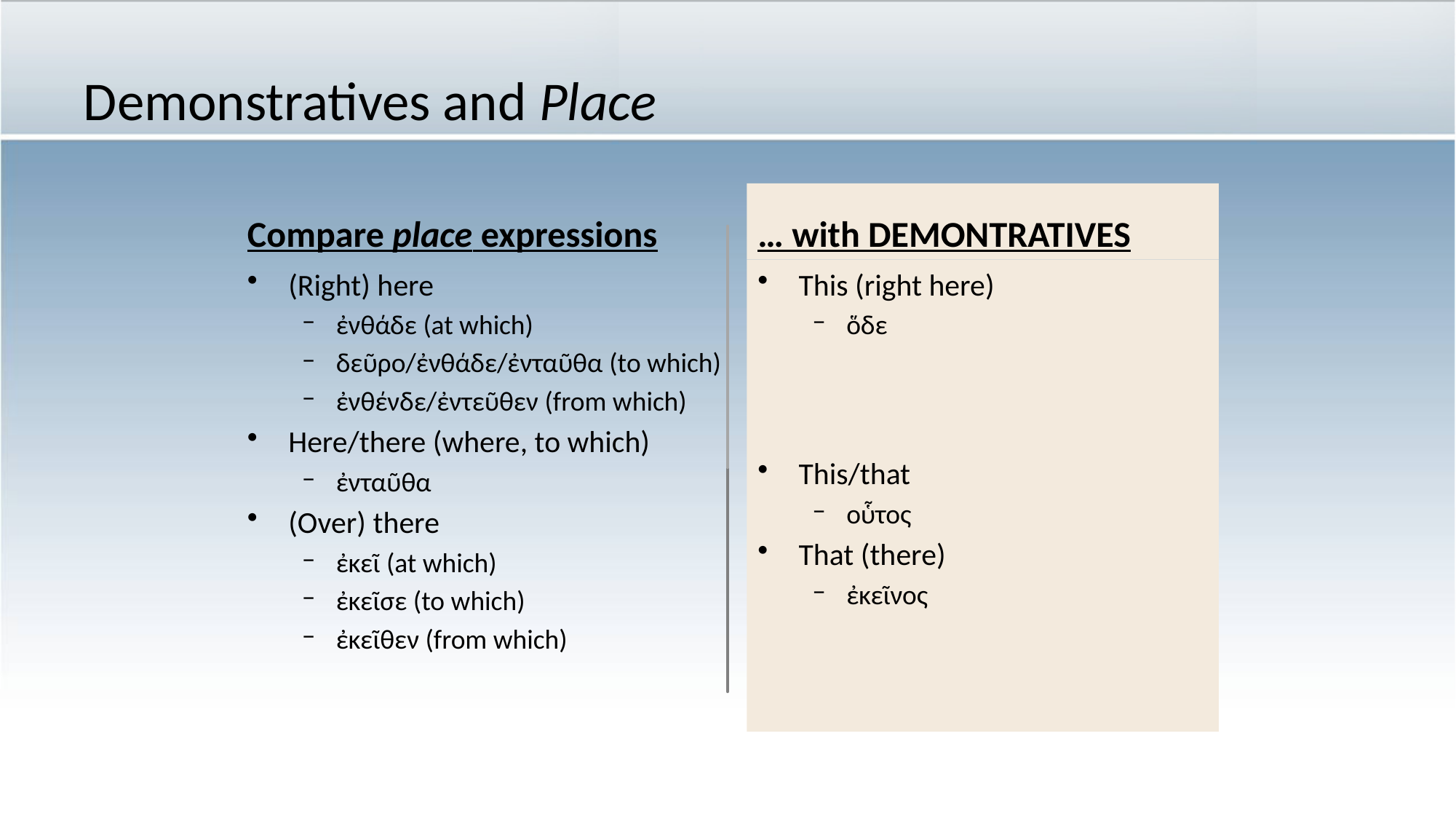

# Demonstratives and Place
Compare place expressions
… with DEMONTRATIVES
(Right) here
ἐνθάδε (at which)
δεῦρο/ἐνθάδε/ἐνταῦθα (to which)
ἐνθένδε/ἐντεῦθεν (from which)
Here/there (where, to which)
ἐνταῦθα
(Over) there
ἐκεῖ (at which)
ἐκεῖσε (to which)
ἐκεῖθεν (from which)
This (right here)
ὅδε

This/that
οὗτος
That (there)
ἐκεῖνος